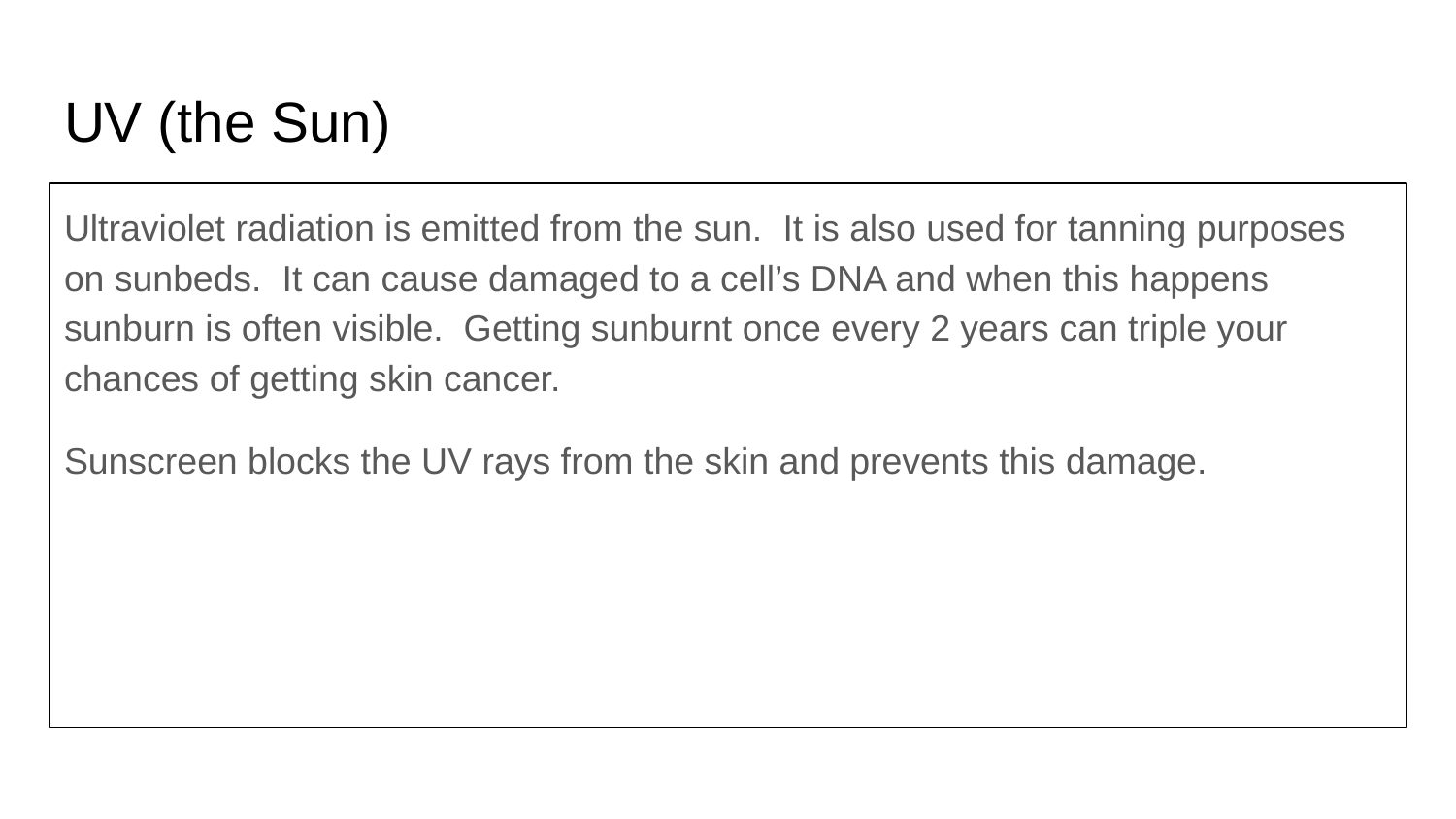

# UV (the Sun)
Ultraviolet radiation is emitted from the sun.  It is also used for tanning purposes on sunbeds.  It can cause damaged to a cell’s DNA and when this happens sunburn is often visible.  Getting sunburnt once every 2 years can triple your chances of getting skin cancer.
Sunscreen blocks the UV rays from the skin and prevents this damage.